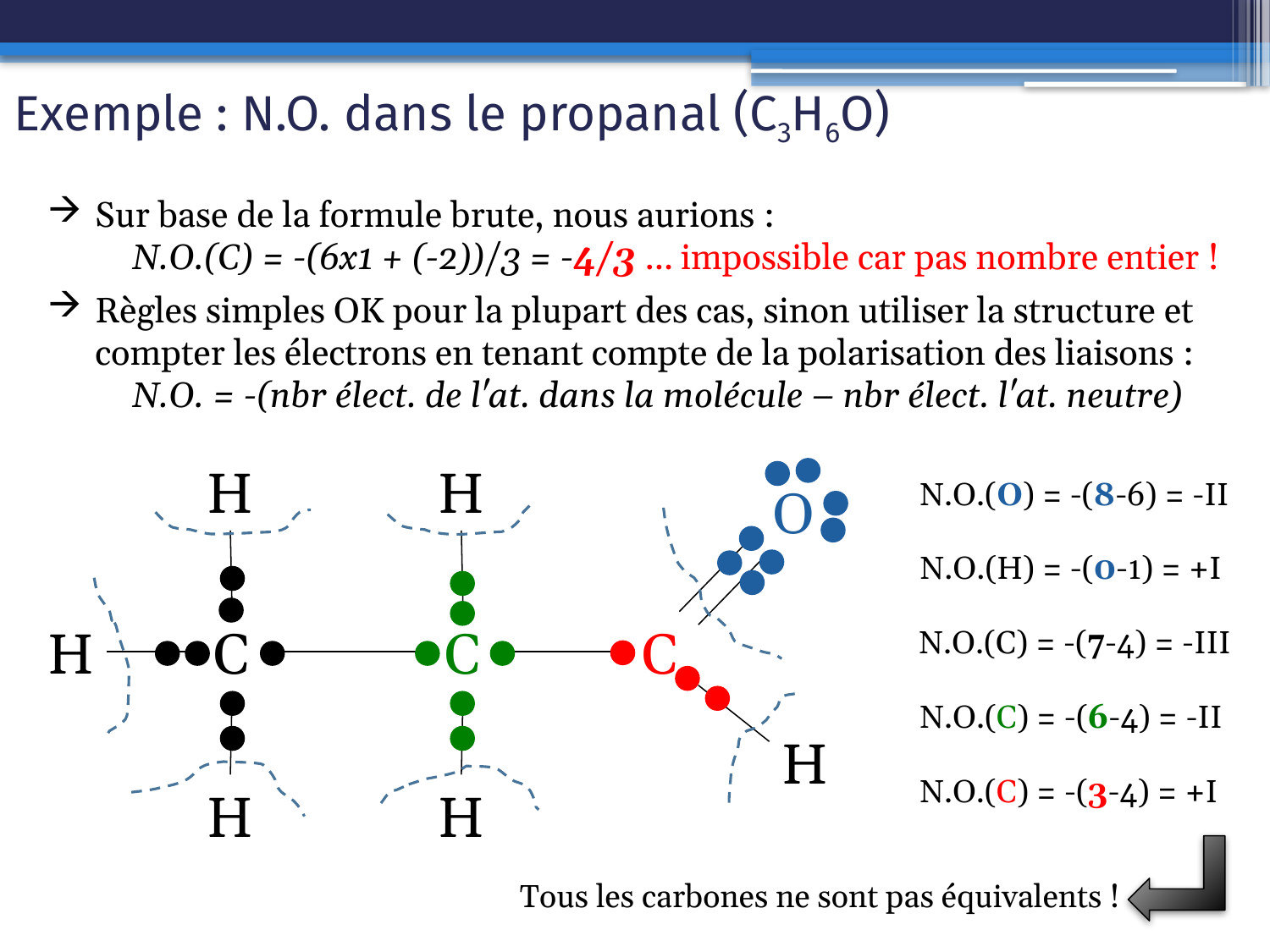

# Exemple : N.O. dans le propanal (C3H6O)
Sur base de la formule brute, nous aurions :
          N.O.(C) = -(6x1 + (-2))/3 = -4/3 … impossible car pas nombre entier !
Règles simples OK pour la plupart des cas, sinon utiliser la structure et compter les électrons en tenant compte de la polarisation des liaisons :
          N.O. = -(nbr élect. de l'at. dans la molécule – nbr élect. l'at. neutre)
H
H
O
H
C
C
C
H
H
H

N.O.(O) = -(8-6) = -II

N.O.(H) = -(0-1) = +I

N.O.(C) = -(7-4) = -III

N.O.(C) = -(6-4) = -II

N.O.(C) = -(3-4) = +I

 Tous les carbones ne sont pas équivalents !